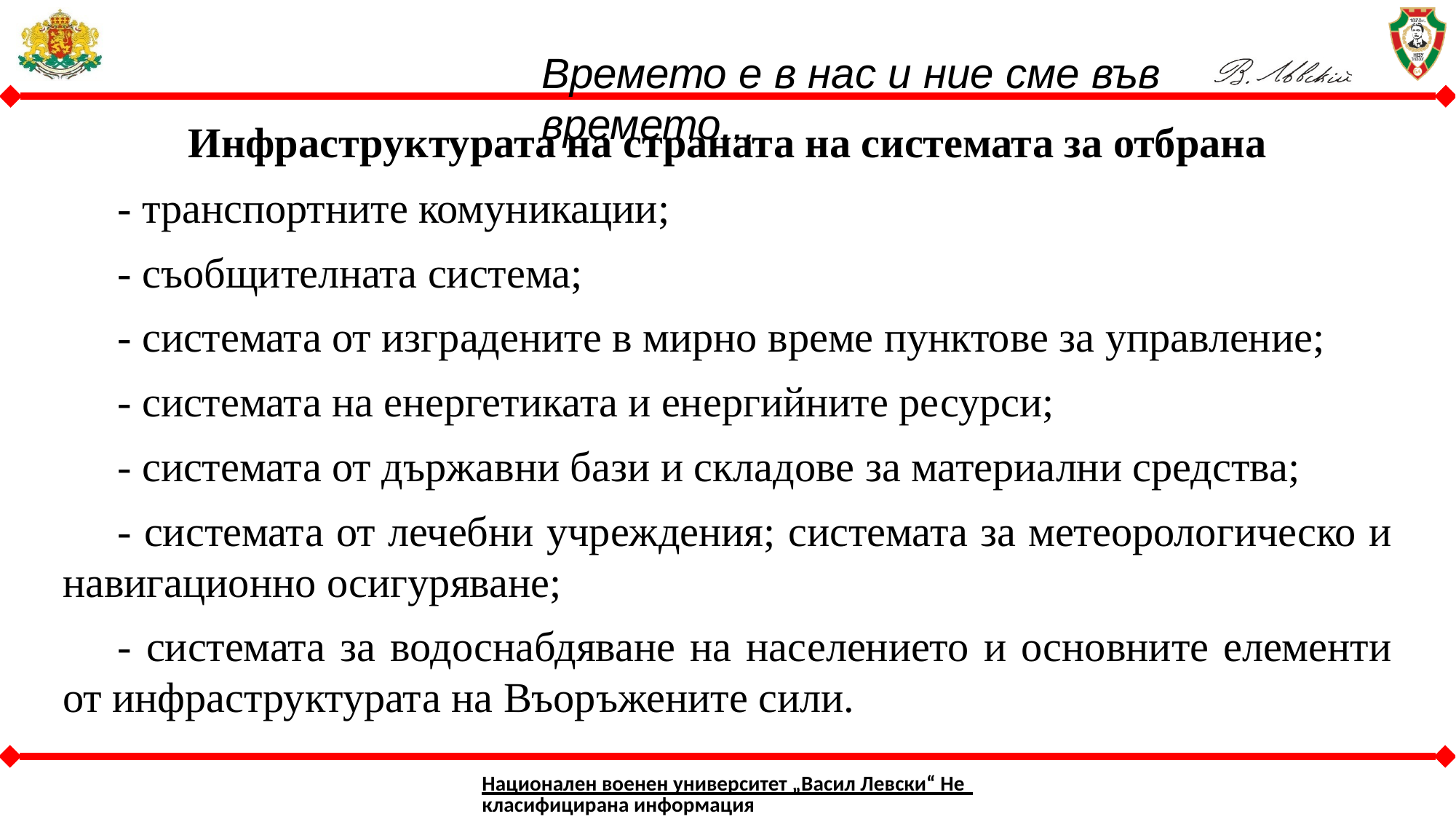

Инфраструктурата на страната на системата за отбрана
- транспортните комуникации;
- съобщителната система;
- системата от изградените в мирно време пунктове за управление;
- системата на енергетиката и енергийните ресурси;
- системата от държавни бази и складове за материални средства;
- системата от лечебни учреждения; системата за метеорологическо и навигационно осигуряване;
- системата за водоснабдяване на населението и основните елементи от инфраструктурата на Въоръжените сили.
Национален военен университет „Васил Левски“ Некласифицирана информация